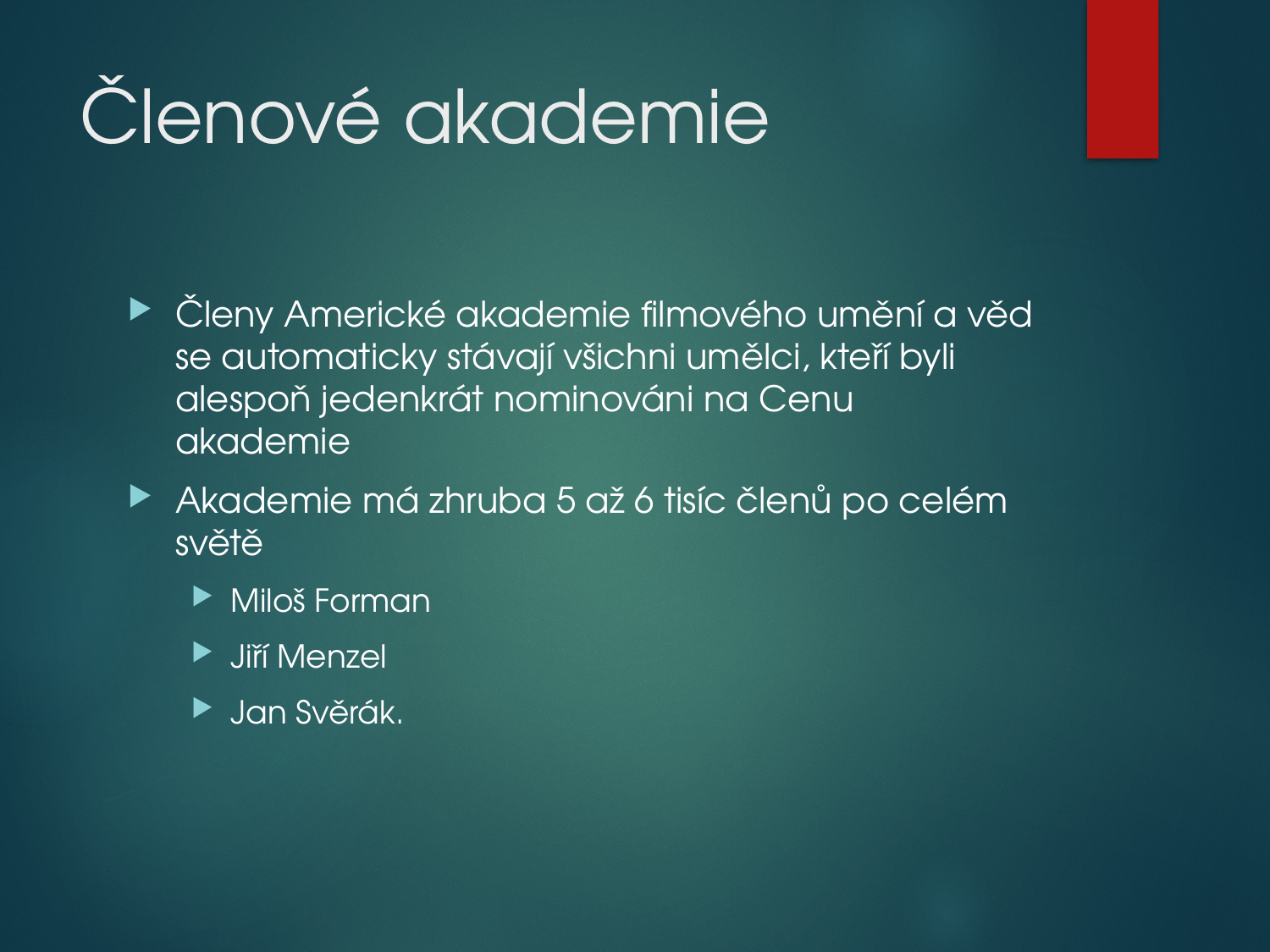

# Členové akademie
Členy Americké akademie filmového umění a věd se automaticky stávají všichni umělci, kteří byli alespoň jedenkrát nominováni na Cenu akademie
Akademie má zhruba 5 až 6 tisíc členů po celém světě
Miloš Forman
Jiří Menzel
Jan Svěrák.